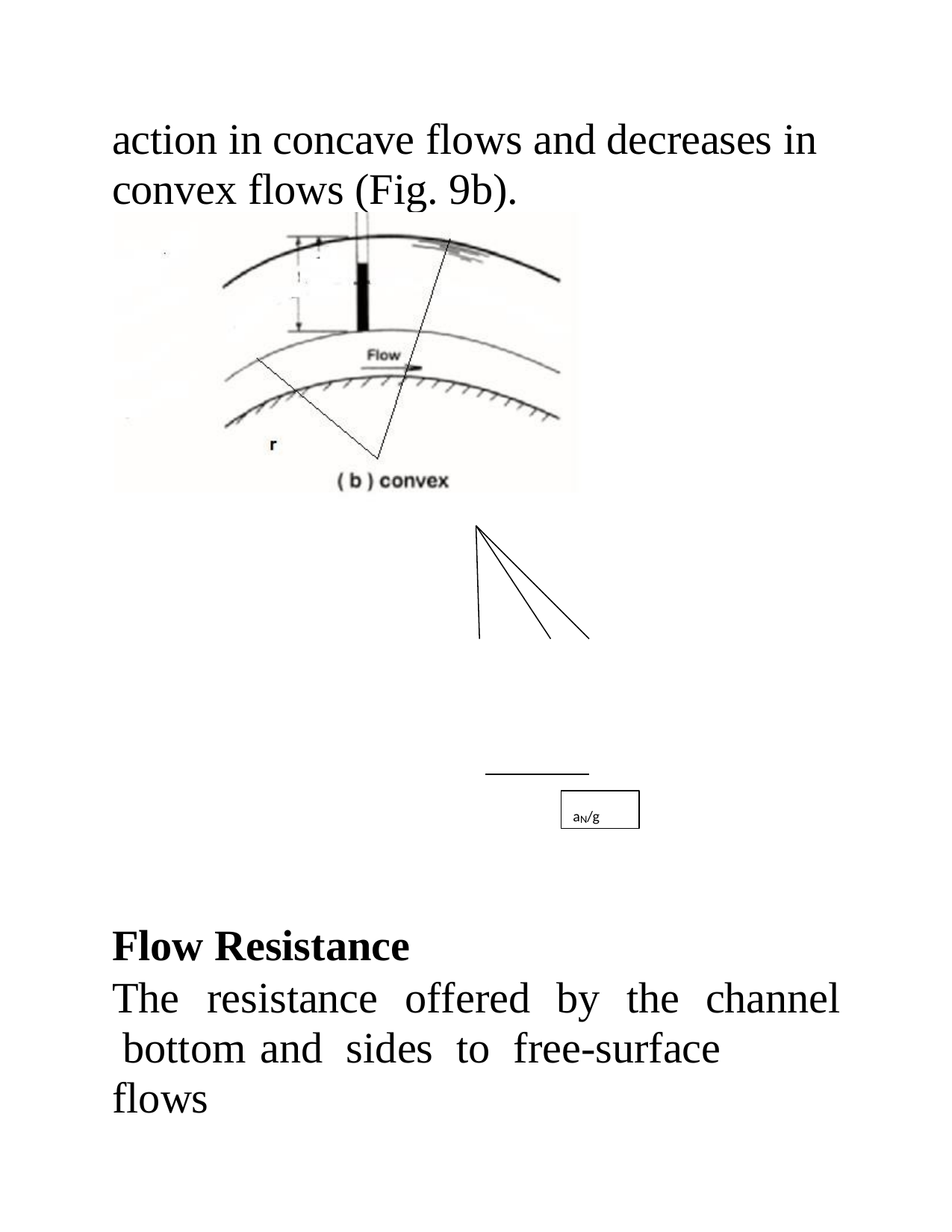

# action in concave flows and decreases in  convex flows (Fig. 9b).

aN/g
Flow Resistance
The	resistance	offered	by	the	channel  bottom	and	sides	to	free-surface	flows